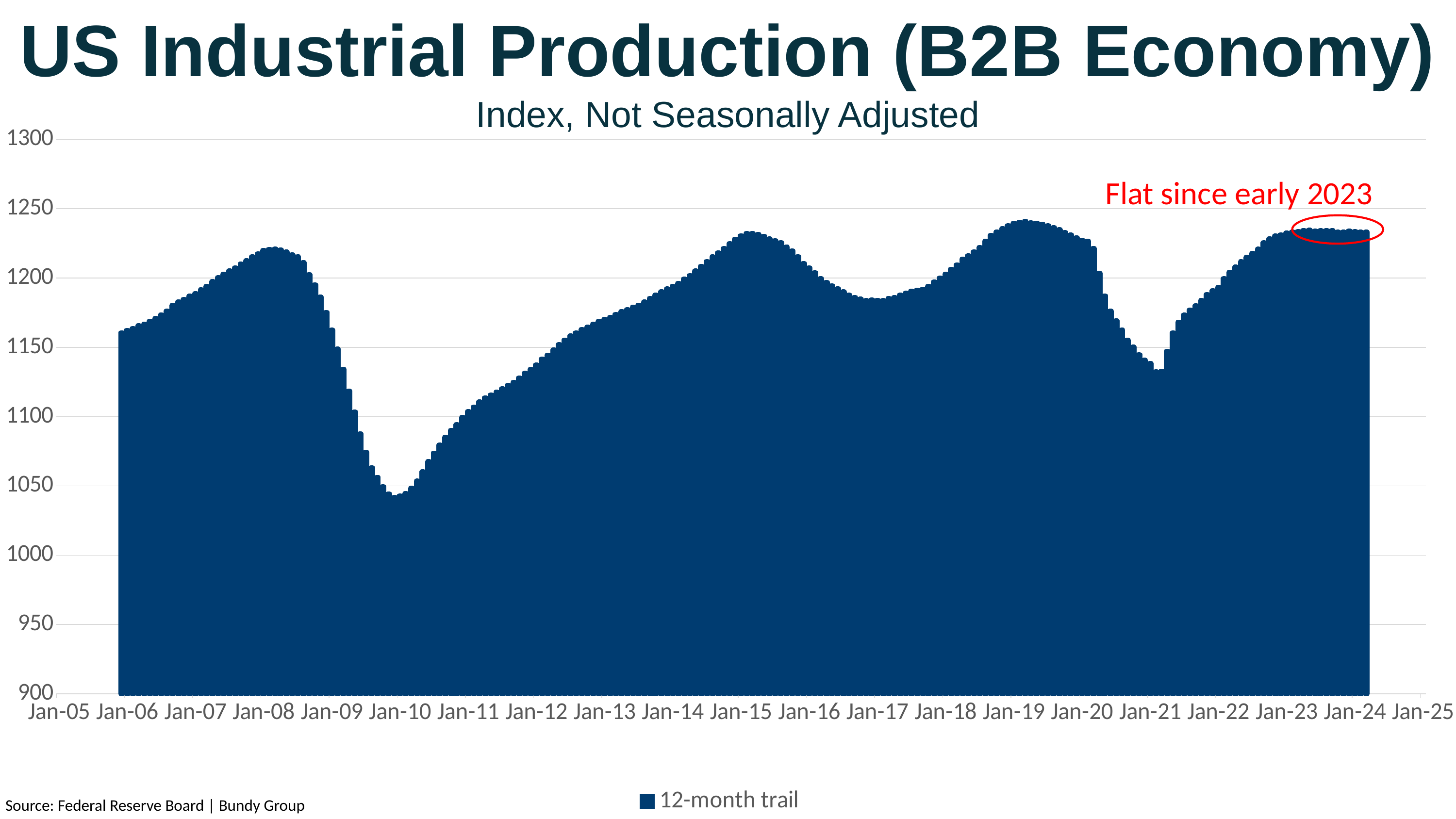

US Industrial Production (B2B Economy)
Index, Not Seasonally Adjusted

### Chart

| Category | 12-month trail |
|---|---|
| 38687 | 1160.5727 |
| 38718 | 1162.2793 |
| 38749 | 1163.5821 |
| 38777 | 1165.7061 |
| 38808 | 1166.6678000000002 |
| 38838 | 1168.706 |
| 38869 | 1170.8067 |
| 38899 | 1173.5365000000002 |
| 38930 | 1176.1840000000002 |
| 38961 | 1180.2273 |
| 38991 | 1182.9223000000002 |
| 39022 | 1184.6928 |
| 39052 | 1187.0691 |
| 39083 | 1188.9281 |
| 39114 | 1191.5512 |
| 39142 | 1193.9865000000002 |
| 39173 | 1197.3770000000002 |
| 39203 | 1200.3399 |
| 39234 | 1202.8991999999998 |
| 39264 | 1205.2334000000003 |
| 39295 | 1207.4628000000002 |
| 39326 | 1210.1617999999999 |
| 39356 | 1212.4181000000003 |
| 39387 | 1215.3895 |
| 39417 | 1217.4739 |
| 39448 | 1219.9885 |
| 39479 | 1220.7975 |
| 39508 | 1220.8405 |
| 39539 | 1220.4261999999999 |
| 39569 | 1218.7527 |
| 39600 | 1216.7232 |
| 39630 | 1215.2483 |
| 39661 | 1211.1718 |
| 39692 | 1202.5169 |
| 39722 | 1195.1943999999999 |
| 39753 | 1186.3344000000002 |
| 39783 | 1175.2999 |
| 39814 | 1162.3609999999999 |
| 39845 | 1148.8890000000001 |
| 39873 | 1134.1544999999999 |
| 39904 | 1118.4359 |
| 39934 | 1103.2575 |
| 39965 | 1087.6318 |
| 39995 | 1074.1548 |
| 40026 | 1063.0278999999998 |
| 40057 | 1056.2440000000001 |
| 40087 | 1049.3322 |
| 40118 | 1044.1121000000003 |
| 40148 | 1041.71 |
| 40179 | 1042.7204000000002 |
| 40210 | 1044.5266000000001 |
| 40238 | 1048.3433 |
| 40269 | 1053.4928 |
| 40299 | 1060.2036 |
| 40330 | 1067.4935 |
| 40360 | 1073.7525 |
| 40391 | 1079.5724 |
| 40422 | 1085.048 |
| 40452 | 1089.9941 |
| 40483 | 1094.3977 |
| 40513 | 1099.4555 |
| 40544 | 1103.5562 |
| 40575 | 1106.8309000000002 |
| 40603 | 1110.6602000000003 |
| 40634 | 1113.6657 |
| 40664 | 1115.6287000000002 |
| 40695 | 1117.6190000000001 |
| 40725 | 1120.1403 |
| 40756 | 1122.4901 |
| 40787 | 1124.8663 |
| 40817 | 1127.9437 |
| 40848 | 1131.2477999999999 |
| 40878 | 1134.0418 |
| 40909 | 1137.3318 |
| 40940 | 1141.6365 |
| 40969 | 1144.4011 |
| 41000 | 1148.1192 |
| 41030 | 1151.8992 |
| 41061 | 1155.3319999999999 |
| 41091 | 1158.3475 |
| 41122 | 1160.5886 |
| 41153 | 1162.8774 |
| 41183 | 1164.5485 |
| 41214 | 1166.8063000000002 |
| 41244 | 1168.6536999999998 |
| 41275 | 1170.1767 |
| 41306 | 1171.7492 |
| 41334 | 1173.8838999999998 |
| 41365 | 1175.9134000000001 |
| 41395 | 1177.3788000000002 |
| 41426 | 1179.0697000000002 |
| 41456 | 1180.369 |
| 41487 | 1182.6662999999999 |
| 41518 | 1185.4033 |
| 41548 | 1187.8572 |
| 41579 | 1190.1209 |
| 41609 | 1192.1546 |
| 41640 | 1194.0346000000002 |
| 41671 | 1196.2579999999998 |
| 41699 | 1199.2981000000002 |
| 41730 | 1201.8671000000002 |
| 41760 | 1205.0888999999997 |
| 41791 | 1208.4819 |
| 41821 | 1211.9587999999999 |
| 41852 | 1215.2222 |
| 41883 | 1218.2038 |
| 41913 | 1221.2739 |
| 41944 | 1224.7911000000001 |
| 41974 | 1227.9486000000002 |
| 42005 | 1230.5981 |
| 42036 | 1232.1906 |
| 42064 | 1232.2722 |
| 42095 | 1231.5016 |
| 42125 | 1230.0747999999999 |
| 42156 | 1228.2071 |
| 42186 | 1226.8926 |
| 42217 | 1225.3855999999998 |
| 42248 | 1222.5061000000003 |
| 42278 | 1219.7052 |
| 42309 | 1215.3973999999998 |
| 42339 | 1210.5687 |
| 42370 | 1207.2245999999998 |
| 42401 | 1203.7695999999999 |
| 42430 | 1199.4801 |
| 42461 | 1197.0126 |
| 42491 | 1194.2557 |
| 42522 | 1192.3961000000002 |
| 42552 | 1190.0249 |
| 42583 | 1187.6321 |
| 42614 | 1186.0176999999999 |
| 42644 | 1184.7650999999998 |
| 42675 | 1183.7277000000001 |
| 42705 | 1184.3662 |
| 42736 | 1184.0104999999999 |
| 42767 | 1183.7193000000002 |
| 42795 | 1185.3705 |
| 42826 | 1185.8403 |
| 42856 | 1187.6095 |
| 42887 | 1189.0304 |
| 42917 | 1190.5509000000002 |
| 42948 | 1191.2977999999998 |
| 42979 | 1192.0782000000002 |
| 43009 | 1194.1621 |
| 43040 | 1197.1693 |
| 43070 | 1199.9998999999998 |
| 43101 | 1202.86 |
| 43132 | 1206.3733 |
| 43160 | 1209.5567 |
| 43191 | 1213.7558999999999 |
| 43221 | 1216.1469000000002 |
| 43252 | 1218.8891 |
| 43282 | 1222.0395 |
| 43313 | 1226.467 |
| 43344 | 1230.8033 |
| 43374 | 1233.3627 |
| 43405 | 1235.8178 |
| 43435 | 1237.8013999999998 |
| 43466 | 1239.3900999999998 |
| 43497 | 1240.3851 |
| 43525 | 1240.9588 |
| 43556 | 1239.7334 |
| 43586 | 1239.6540000000002 |
| 43617 | 1239.0014 |
| 43647 | 1237.6336999999999 |
| 43678 | 1236.4252000000001 |
| 43709 | 1234.8481 |
| 43739 | 1232.7218 |
| 43770 | 1231.0358 |
| 43800 | 1229.1522 |
| 43831 | 1227.2456000000002 |
| 43862 | 1226.5129000000002 |
| 43891 | 1221.4201 |
| 43922 | 1203.4279999999999 |
| 43952 | 1187.1816000000001 |
| 43983 | 1176.1832 |
| 44013 | 1169.2352 |
| 44044 | 1162.4852 |
| 44075 | 1155.1395 |
| 44105 | 1150.167 |
| 44136 | 1144.8175 |
| 44166 | 1140.8187 |
| 44197 | 1138.4622 |
| 44228 | 1132.3124 |
| 44256 | 1132.9134999999999 |
| 44287 | 1147.2367 |
| 44317 | 1160.4041000000002 |
| 44348 | 1168.2261 |
| 44378 | 1173.2381 |
| 44409 | 1176.9905999999999 |
| 44440 | 1180.1052 |
| 44470 | 1183.8277999999998 |
| 44501 | 1188.2035999999998 |
| 44531 | 1190.9398999999999 |
| 44562 | 1193.3851000000002 |
| 44593 | 1199.6135000000002 |
| 44621 | 1204.1281 |
| 44652 | 1208.0235 |
| 44682 | 1211.7236000000003 |
| 44713 | 1214.9045999999998 |
| 44743 | 1217.9279999999997 |
| 44774 | 1220.8557999999998 |
| 44805 | 1225.4529 |
| 44835 | 1228.4339 |
| 44866 | 1230.2980000000002 |
| 44896 | 1231.2887 |
| 44927 | 1232.5279 |
| 44958 | 1233.354 |
| 44986 | 1233.5374000000002 |
| 45017 | 1234.4442000000001 |
| 45047 | 1234.4759000000004 |
| 45078 | 1234.118 |
| 45108 | 1234.1306 |
| 45139 | 1234.3598999999997 |
| 45170 | 1234.2105999999999 |
| 45200 | 1233.3380000000002 |
| 45231 | 1233.1087000000002 |
| 45261 | 1234.0443000000002 |
| 45292 | 1233.5905 |
| 45323 | 1233.3550000000002 |
| 45352 | 1233.2493000000002 |
| 45383 | None |
| 45413 | None |
| 45444 | None |
| 45474 | None |
| 45505 | None |
| 45536 | None |
| 45566 | None |
| 45597 | None |
| 45627 | None |
Flat since early 2023

Source: Federal Reserve Board | Bundy Group